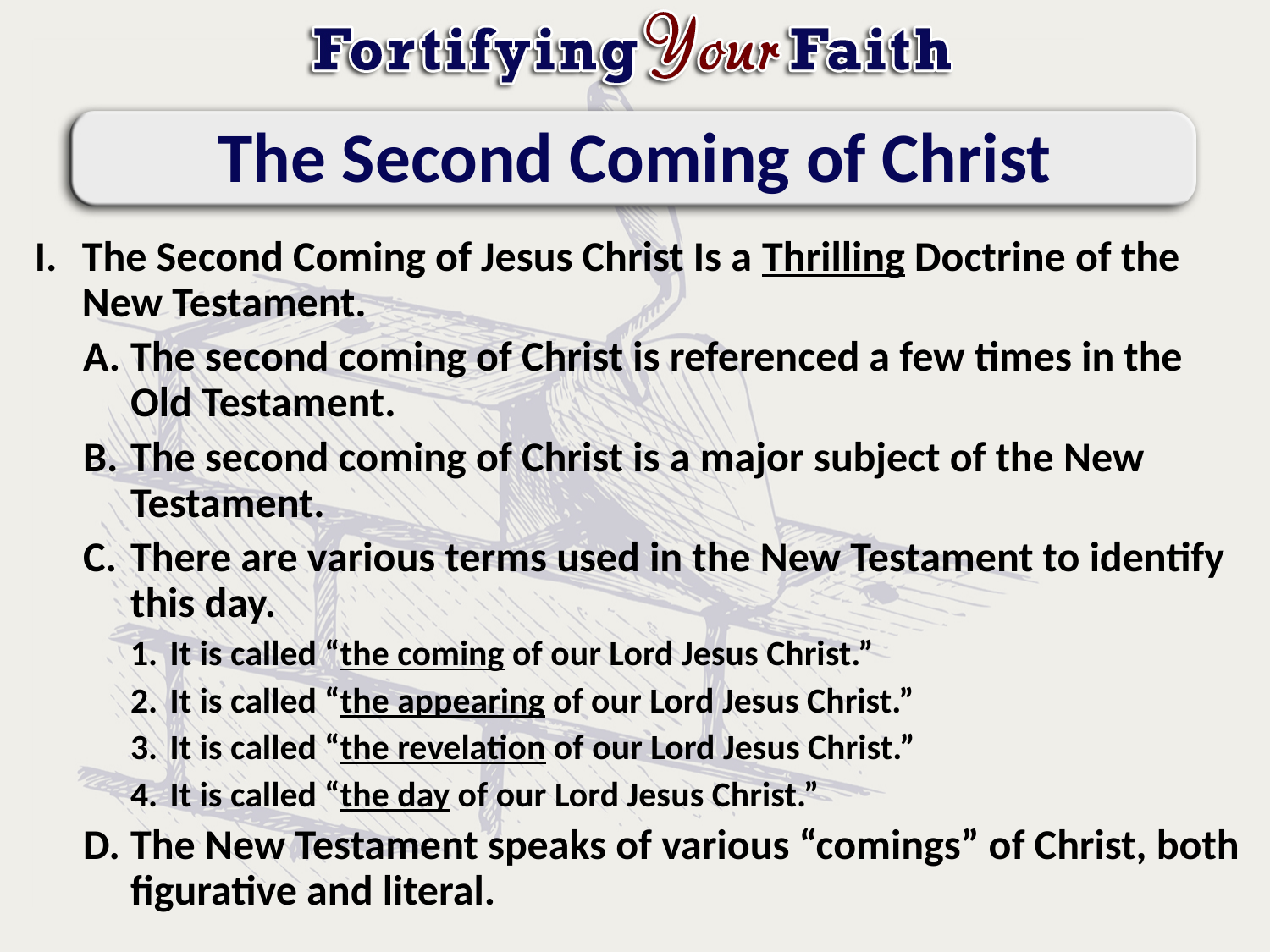

# The Second Coming of Christ
The Second Coming of Jesus Christ Is a Thrilling Doctrine of the New Testament.
The second coming of Christ is referenced a few times in the Old Testament.
The second coming of Christ is a major subject of the New Testament.
There are various terms used in the New Testament to identify this day.
It is called “the coming of our Lord Jesus Christ.”
It is called “the appearing of our Lord Jesus Christ.”
It is called “the revelation of our Lord Jesus Christ.”
It is called “the day of our Lord Jesus Christ.”
The New Testament speaks of various “comings” of Christ, both figurative and literal.